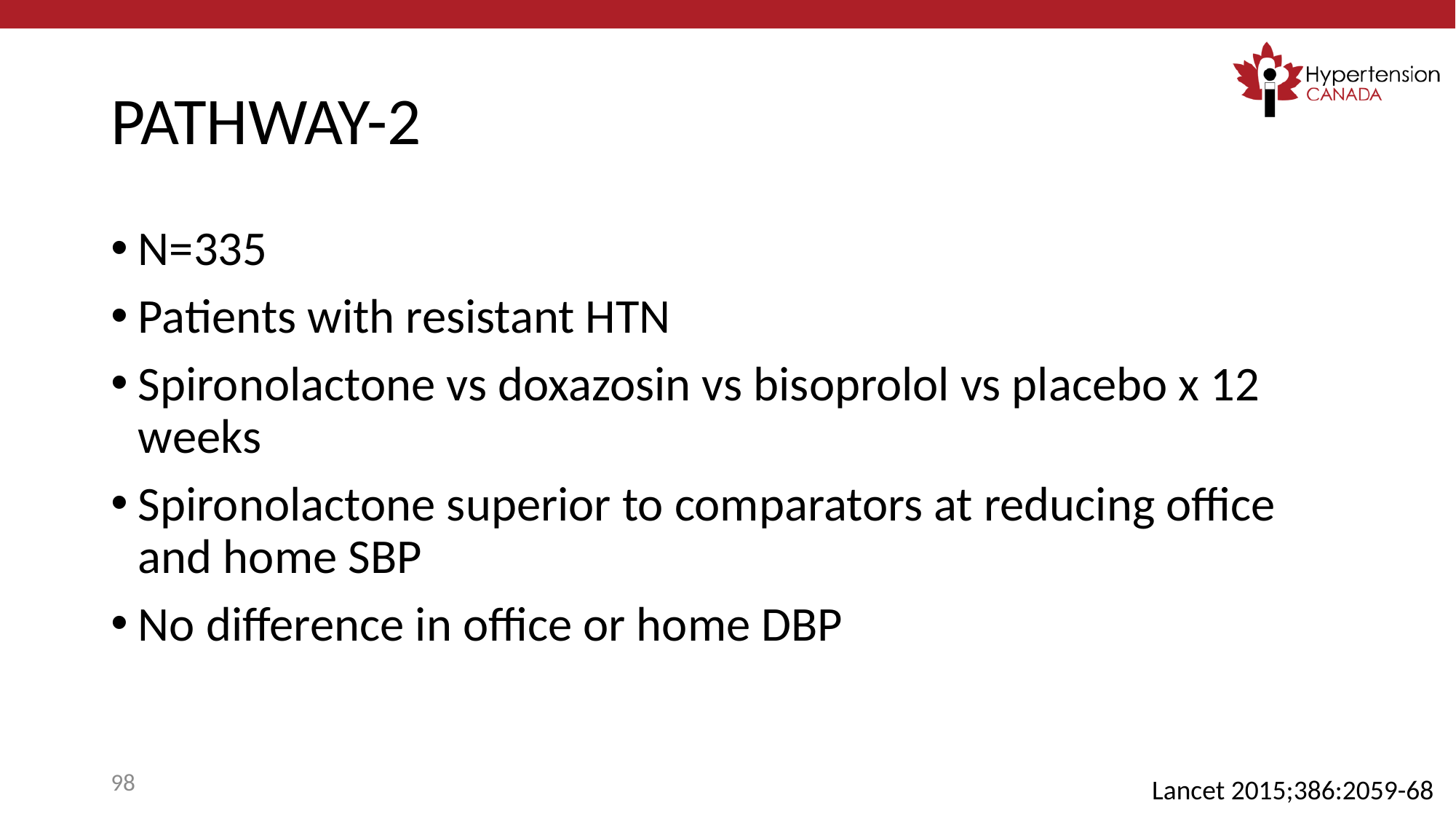

# PATHWAY-2
N=335
Patients with resistant HTN
Spironolactone vs doxazosin vs bisoprolol vs placebo x 12 weeks
Spironolactone superior to comparators at reducing office and home SBP
No difference in office or home DBP
98
Lancet 2015;386:2059-68